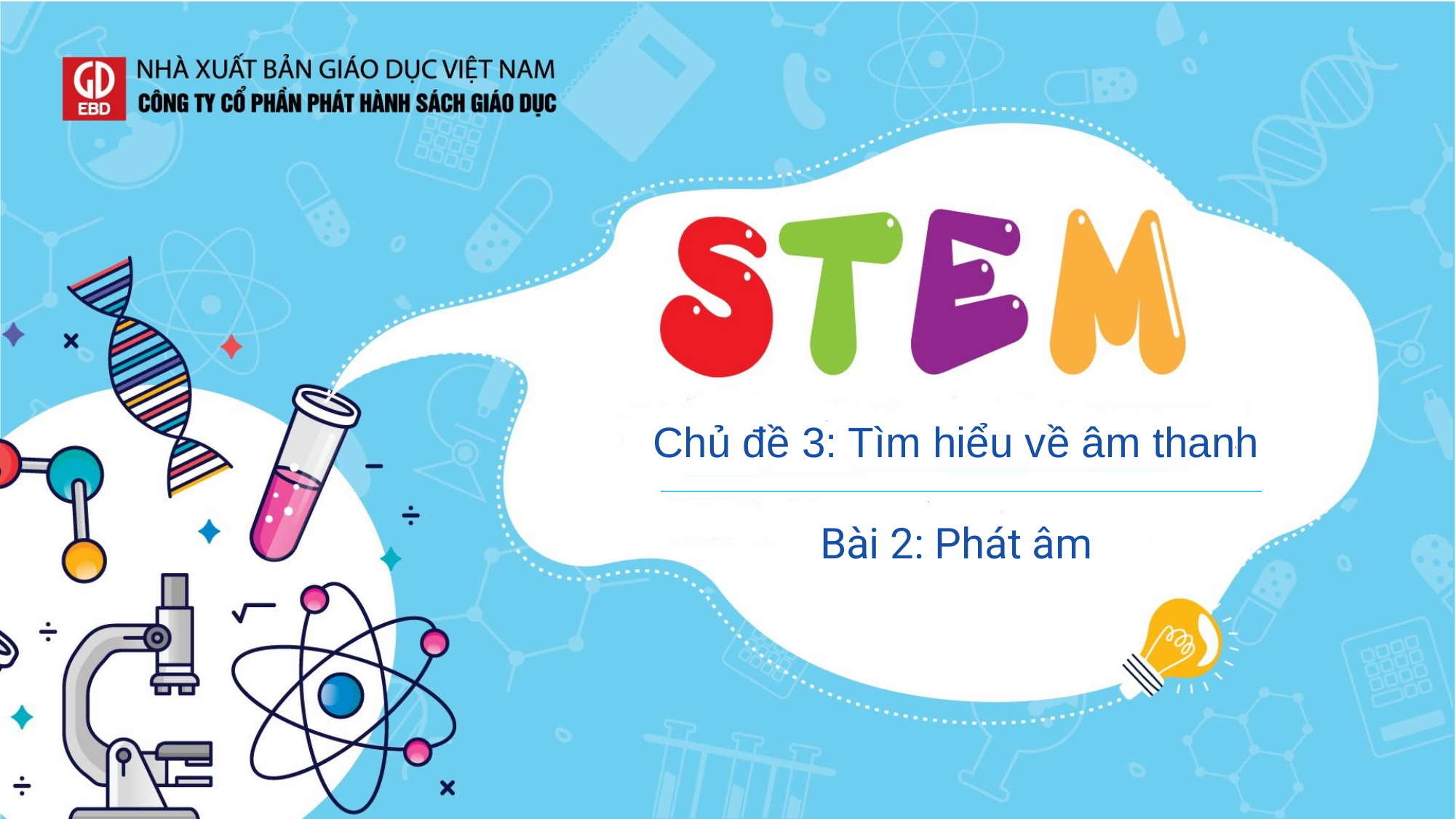

Chủ đề 3: Tìm hiểu về âm thanh
Bài 2: Phát âm